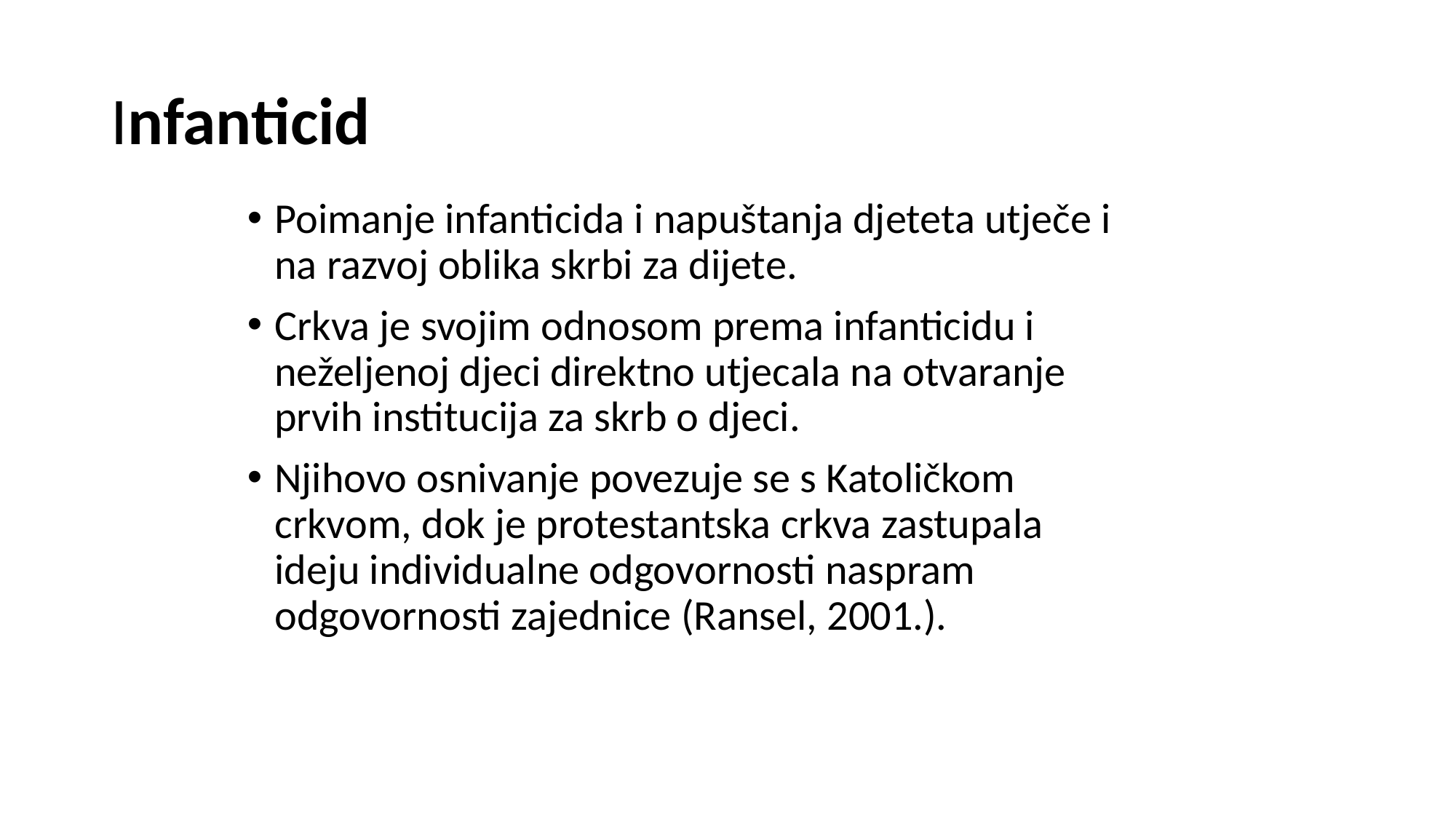

# Infanticid
Poimanje infanticida i napuštanja djeteta utječe i na razvoj oblika skrbi za dijete.
Crkva je svojim odnosom prema infanticidu i neželjenoj djeci direktno utjecala na otvaranje prvih institucija za skrb o djeci.
Njihovo osnivanje povezuje se s Katoličkom crkvom, dok je protestantska crkva zastupala ideju individualne odgovornosti naspram odgovornosti zajednice (Ransel, 2001.).